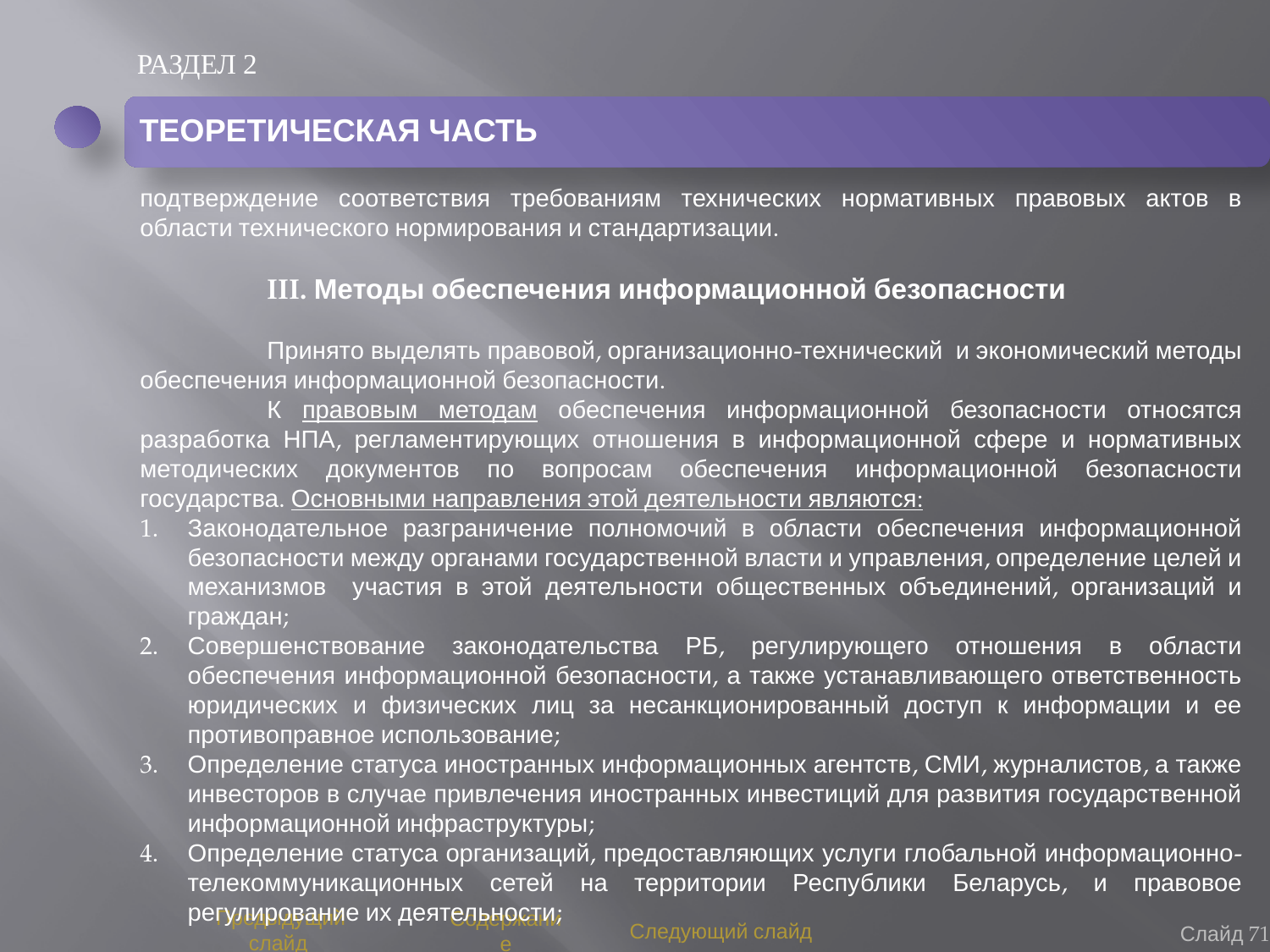

РАЗДЕЛ 2

ТЕОРЕТИЧЕСКАЯ ЧАСТЬ

подтверждение соответствия требованиям технических нормативных правовых актов в области технического нормирования и стандартизации.

	III. Методы обеспечения информационной безопасности

	Принято выделять правовой, организационно-технический  и экономический методы обеспечения информационной безопасности.
	К правовым методам обеспечения информационной безопасности относятся разработка НПА, регламентирующих отношения в информационной сфере и нормативных методических документов по вопросам обеспечения информационной безопасности государства. Основными направления этой деятельности являются:
Законодательное разграничение полномочий в области обеспечения информационной безопасности между органами государственной власти и управления, определение целей и механизмов  участия в этой деятельности общественных объединений, организаций и граждан;
Совершенствование законодательства РБ, регулирующего отношения в области обеспечения информационной безопасности, а также устанавливающего ответственность юридических и физических лиц за несанкционированный доступ к информации и ее противоправное использование;
Определение статуса иностранных информационных агентств, СМИ, журналистов, а также инвесторов в случае привлечения иностранных инвестиций для развития государственной информационной инфраструктуры;
Определение статуса организаций, предоставляющих услуги глобальной информационно-телекоммуникационных сетей на территории Республики Беларусь, и правовое регулирование их деятельности;
Слайд 71
Предыдущий слайд
Содержание
Следующий слайд